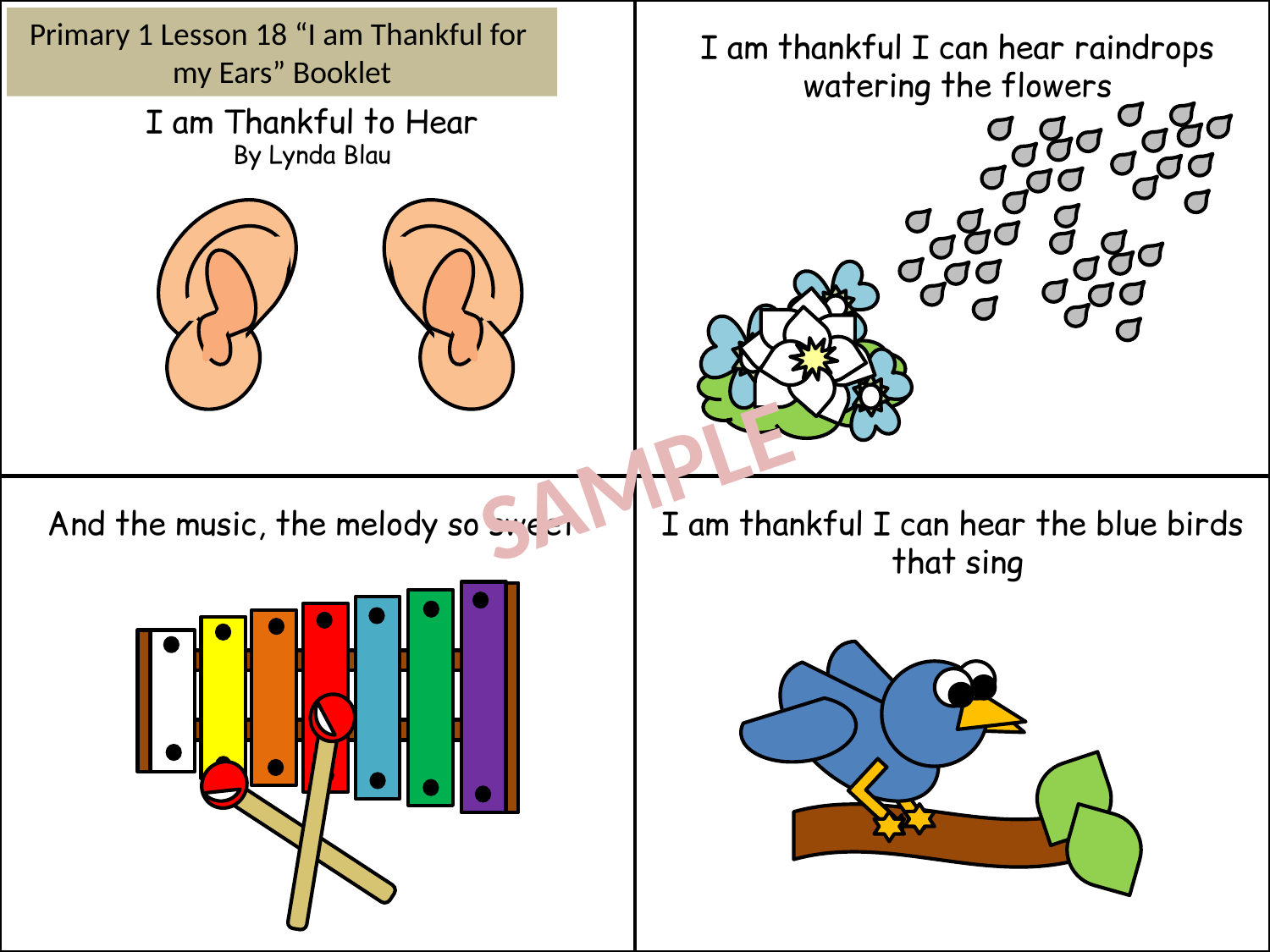

Primary 1 Lesson 18 “I am Thankful for
my Ears” Booklet
I am thankful I can hear raindrops watering the flowers
I am Thankful to Hear
By Lynda Blau

SAMPLE

And the music, the melody so sweet
I am thankful I can hear the blue birds  that sing